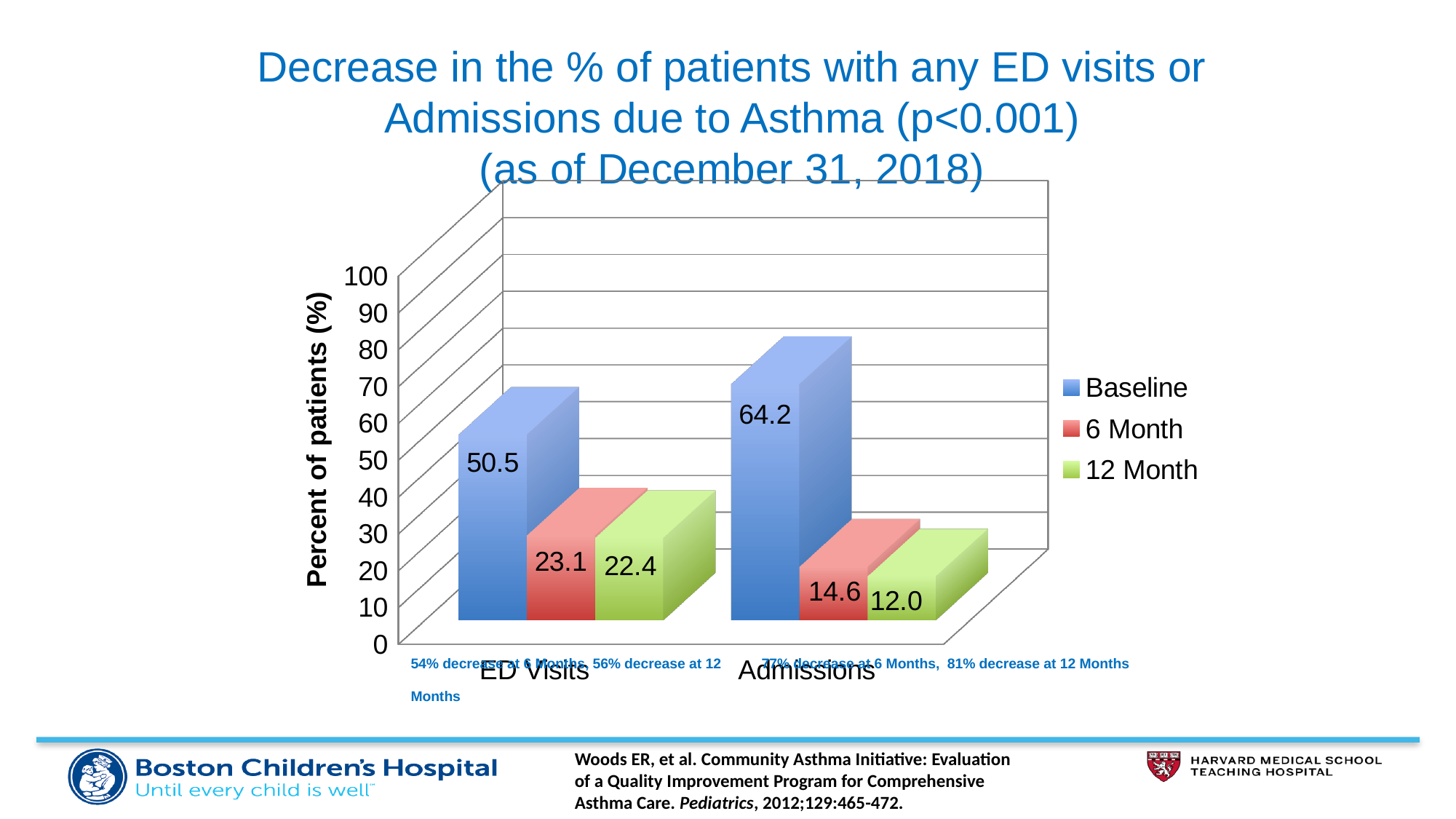

Decrease in the % of patients with any ED visits or Admissions due to Asthma (p<0.001)
(as of December 31, 2018)

[unsupported chart]

54% decrease at 6 Months, 56% decrease at 12 Months
77% decrease at 6 Months,  81% decrease at 12 Months
Woods ER, et al. Community Asthma Initiative: Evaluation of a Quality Improvement Program for Comprehensive Asthma Care. Pediatrics, 2012;129:465-472.